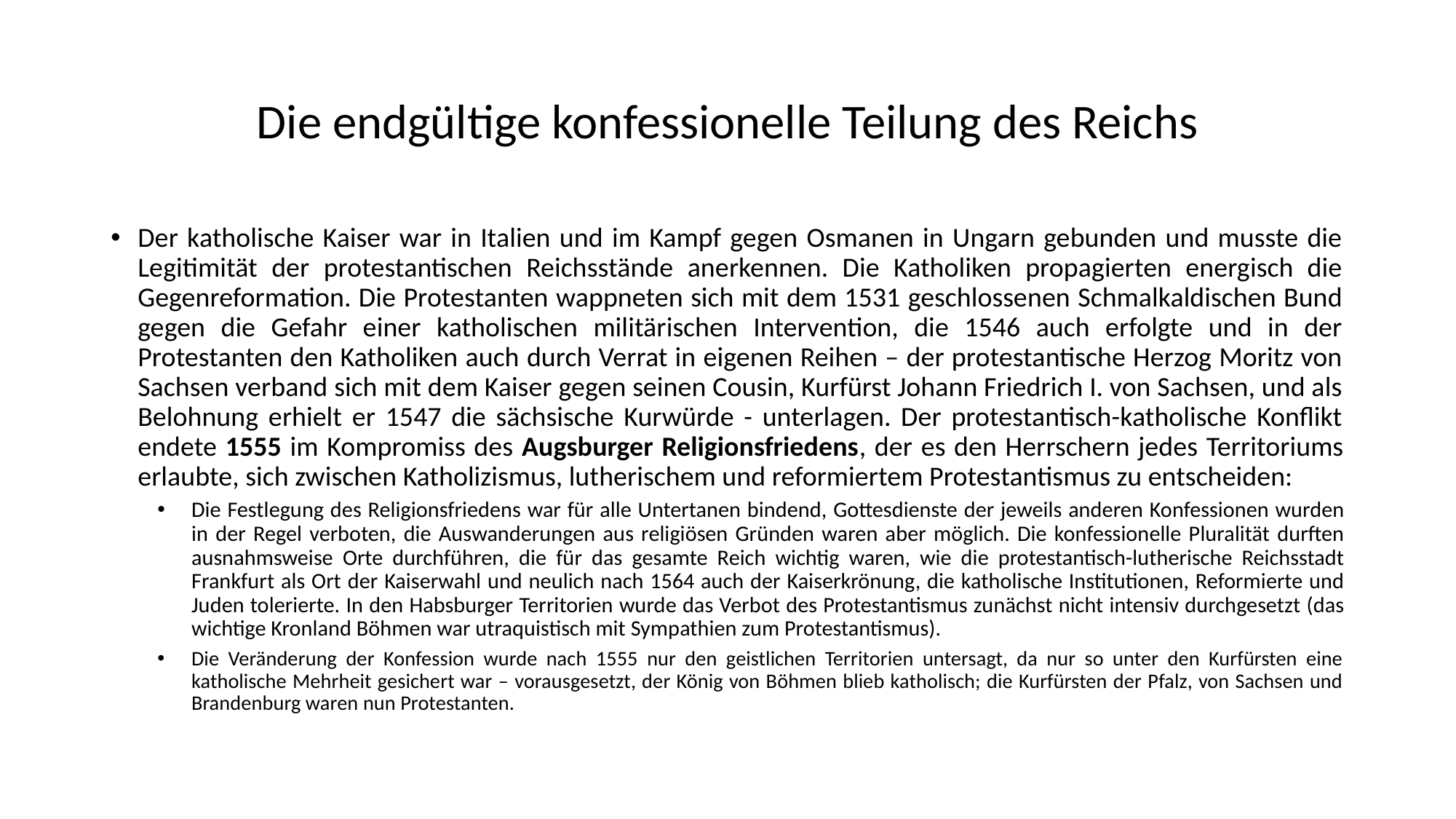

# Die endgültige konfessionelle Teilung des Reichs
Der katholische Kaiser war in Italien und im Kampf gegen Osmanen in Ungarn gebunden und musste die Legitimität der protestantischen Reichsstände anerkennen. Die Katholiken propagierten energisch die Gegenreformation. Die Protestanten wappneten sich mit dem 1531 geschlossenen Schmalkaldischen Bund gegen die Gefahr einer katholischen militärischen Intervention, die 1546 auch erfolgte und in der Protestanten den Katholiken auch durch Verrat in eigenen Reihen – der protestantische Herzog Moritz von Sachsen verband sich mit dem Kaiser gegen seinen Cousin, Kurfürst Johann Friedrich I. von Sachsen, und als Belohnung erhielt er 1547 die sächsische Kurwürde - unterlagen. Der protestantisch-katholische Konflikt endete 1555 im Kompromiss des Augsburger Religionsfriedens, der es den Herrschern jedes Territoriums erlaubte, sich zwischen Katholizismus, lutherischem und reformiertem Protestantismus zu entscheiden:
Die Festlegung des Religionsfriedens war für alle Untertanen bindend, Gottesdienste der jeweils anderen Konfessionen wurden in der Regel verboten, die Auswanderungen aus religiösen Gründen waren aber möglich. Die konfessionelle Pluralität durften ausnahmsweise Orte durchführen, die für das gesamte Reich wichtig waren, wie die protestantisch-lutherische Reichsstadt Frankfurt als Ort der Kaiserwahl und neulich nach 1564 auch der Kaiserkrönung, die katholische Institutionen, Reformierte und Juden tolerierte. In den Habsburger Territorien wurde das Verbot des Protestantismus zunächst nicht intensiv durchgesetzt (das wichtige Kronland Böhmen war utraquistisch mit Sympathien zum Protestantismus).
Die Veränderung der Konfession wurde nach 1555 nur den geistlichen Territorien untersagt, da nur so unter den Kurfürsten eine katholische Mehrheit gesichert war – vorausgesetzt, der König von Böhmen blieb katholisch; die Kurfürsten der Pfalz, von Sachsen und Brandenburg waren nun Protestanten.